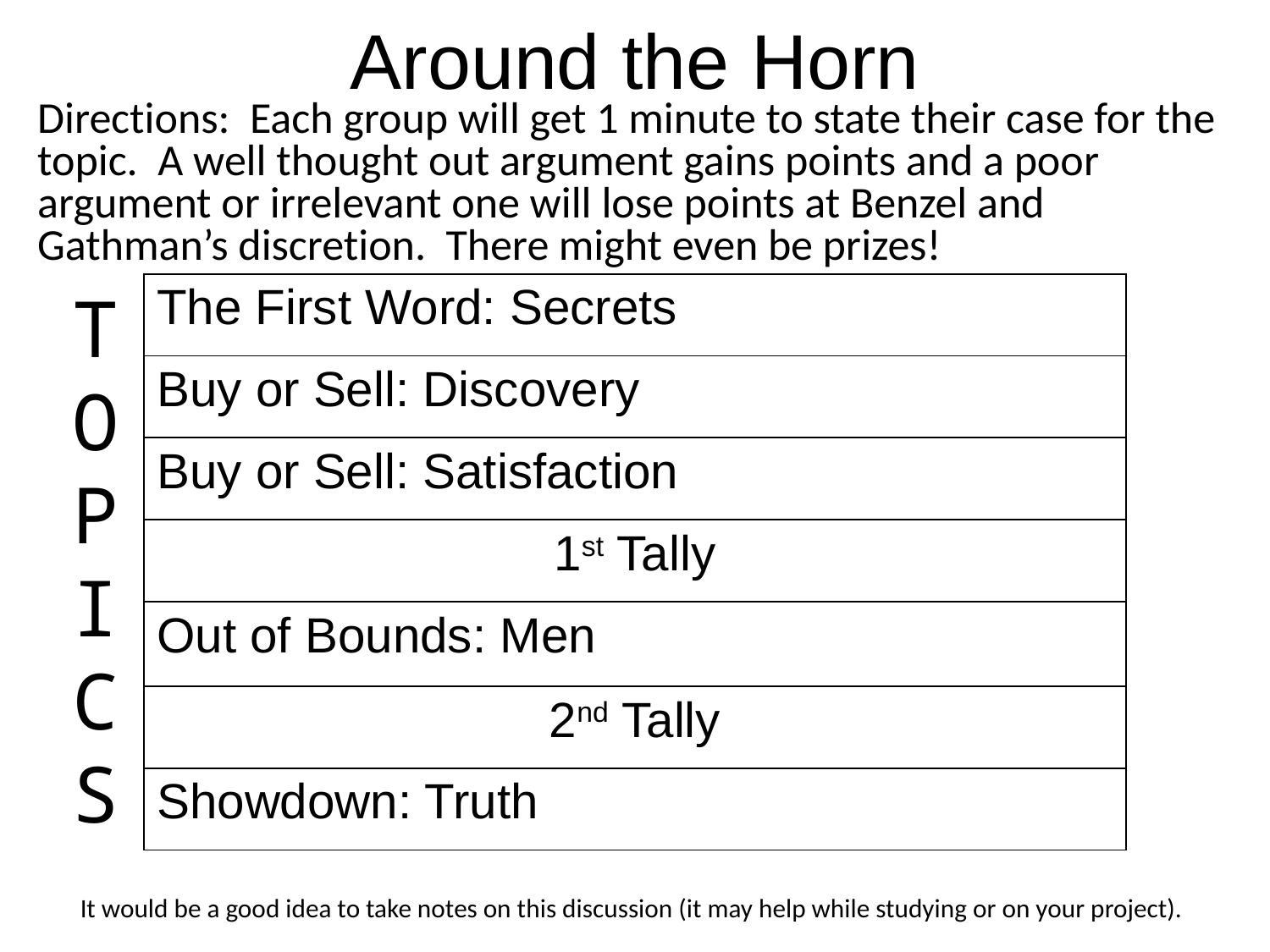

Around the Horn
Directions:  Each group will get 1 minute to state their case for the topic.  A well thought out argument gains points and a poor argument or irrelevant one will lose points at Benzel and Gathman’s discretion.  There might even be prizes!
TOPI
CS
| The First Word: Secrets |
| --- |
| Buy or Sell: Discovery |
| Buy or Sell: Satisfaction |
| 1st Tally |
| Out of Bounds: Men |
| 2nd Tally |
| Showdown: Truth |
It would be a good idea to take notes on this discussion (it may help while studying or on your project).